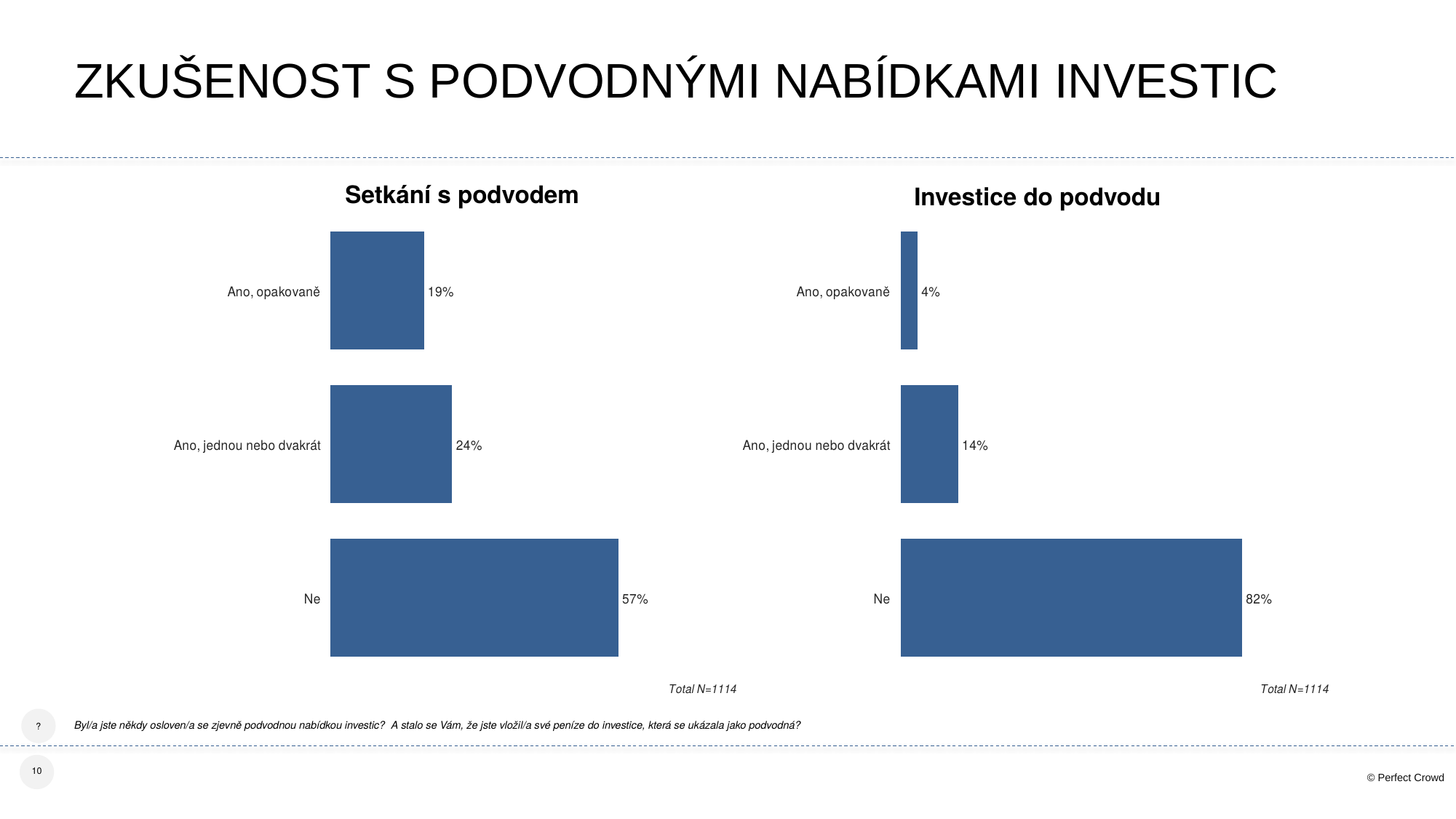

ZKUŠENOST S PODVODNÝMI NABÍDKAMI INVESTIC
Setkání s podvodem
Investice do podvodu

### Chart:

| Category | Total N=1114 |
|---|---|
| Ano, opakovaně | 0.18548819984589254 |
| Ano, jednou nebo dvakrát | 0.24187793867485627 |
| Ne | 0.5726338614792499 |

### Chart:

| Category | Total N=1114 |
|---|---|
| Ano, opakovaně | 0.04108673241074979 |
| Ano, jednou nebo dvakrát | 0.13824974424598832 |
| Ne | 0.8206635233432611 |
Byl/a jste někdy osloven/a se zjevně podvodnou nabídkou investic?  A stalo se Vám, že jste vložil/a své peníze do investice, která se ukázala jako podvodná?